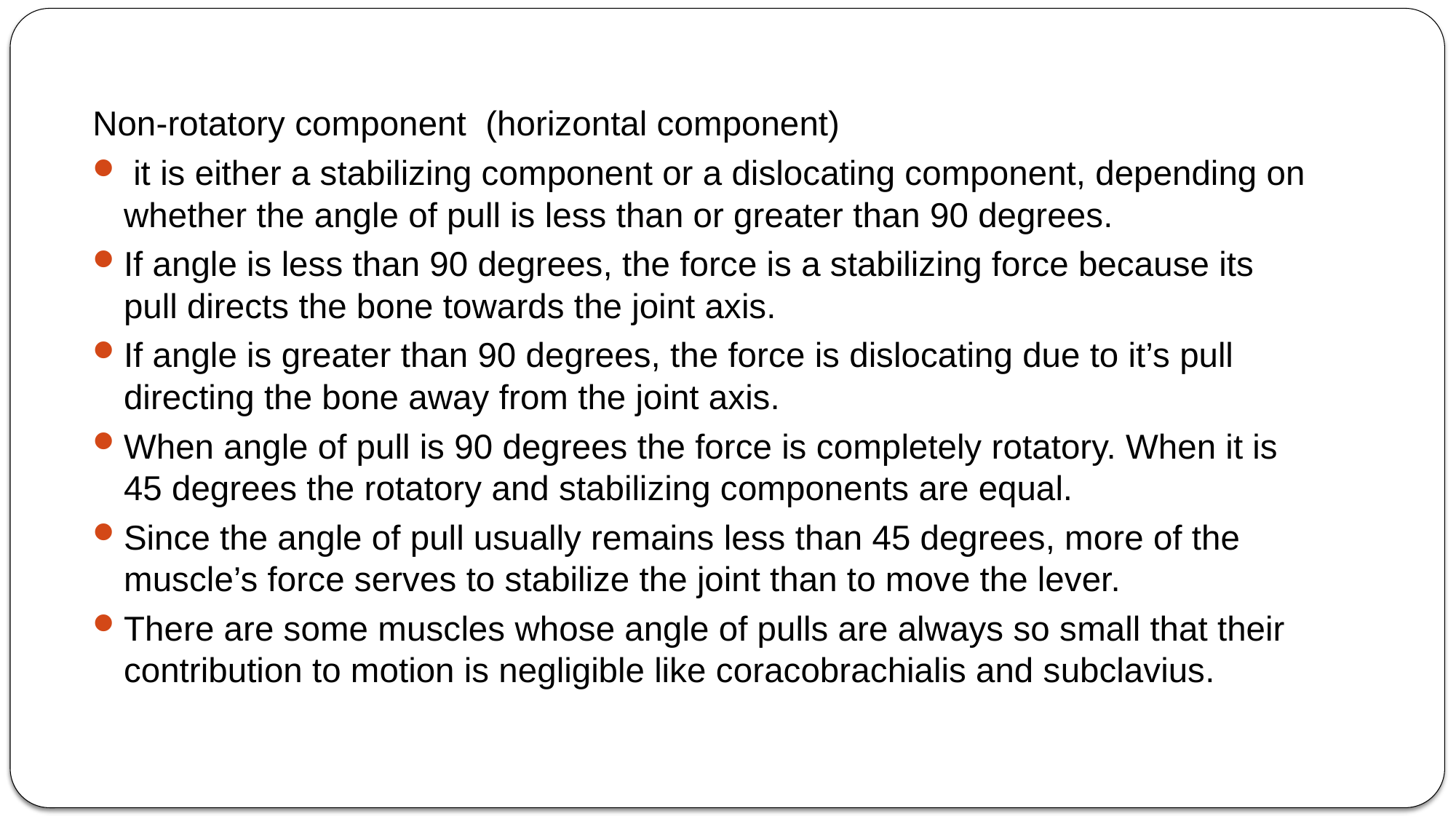

#
Non-rotatory component  (horizontal component)
 it is either a stabilizing component or a dislocating component, depending on whether the angle of pull is less than or greater than 90 degrees.
If angle is less than 90 degrees, the force is a stabilizing force because its pull directs the bone towards the joint axis.
If angle is greater than 90 degrees, the force is dislocating due to it’s pull directing the bone away from the joint axis.
When angle of pull is 90 degrees the force is completely rotatory. When it is 45 degrees the rotatory and stabilizing components are equal.
Since the angle of pull usually remains less than 45 degrees, more of the muscle’s force serves to stabilize the joint than to move the lever.
There are some muscles whose angle of pulls are always so small that their contribution to motion is negligible like coracobrachialis and subclavius.